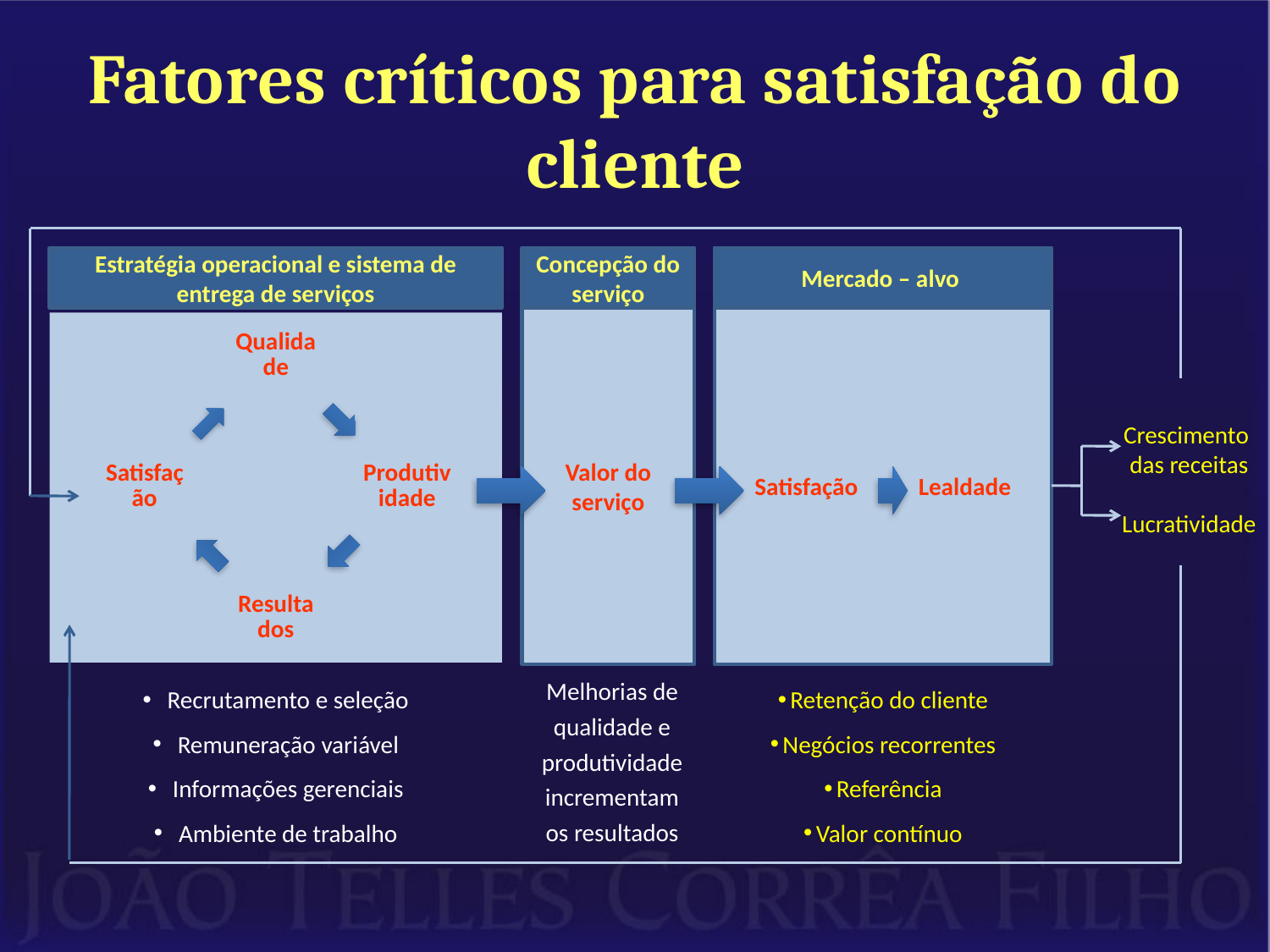

# Fatores críticos para satisfação do cliente
Estratégia operacional e sistema de entrega de serviços
Mercado – alvo
Concepção do serviço
Valor do serviço
Satisfação           Lealdade
Qualidade
Produtividade
Resultados
Satisfação
Crescimento
das receitas

Lucratividade

Recrutamento e seleção
Remuneração variável
Informações gerenciais
Ambiente de trabalho
Melhorias de qualidade e produtividade incrementam os resultados
Retenção do cliente
Negócios recorrentes
Referência
Valor contínuo